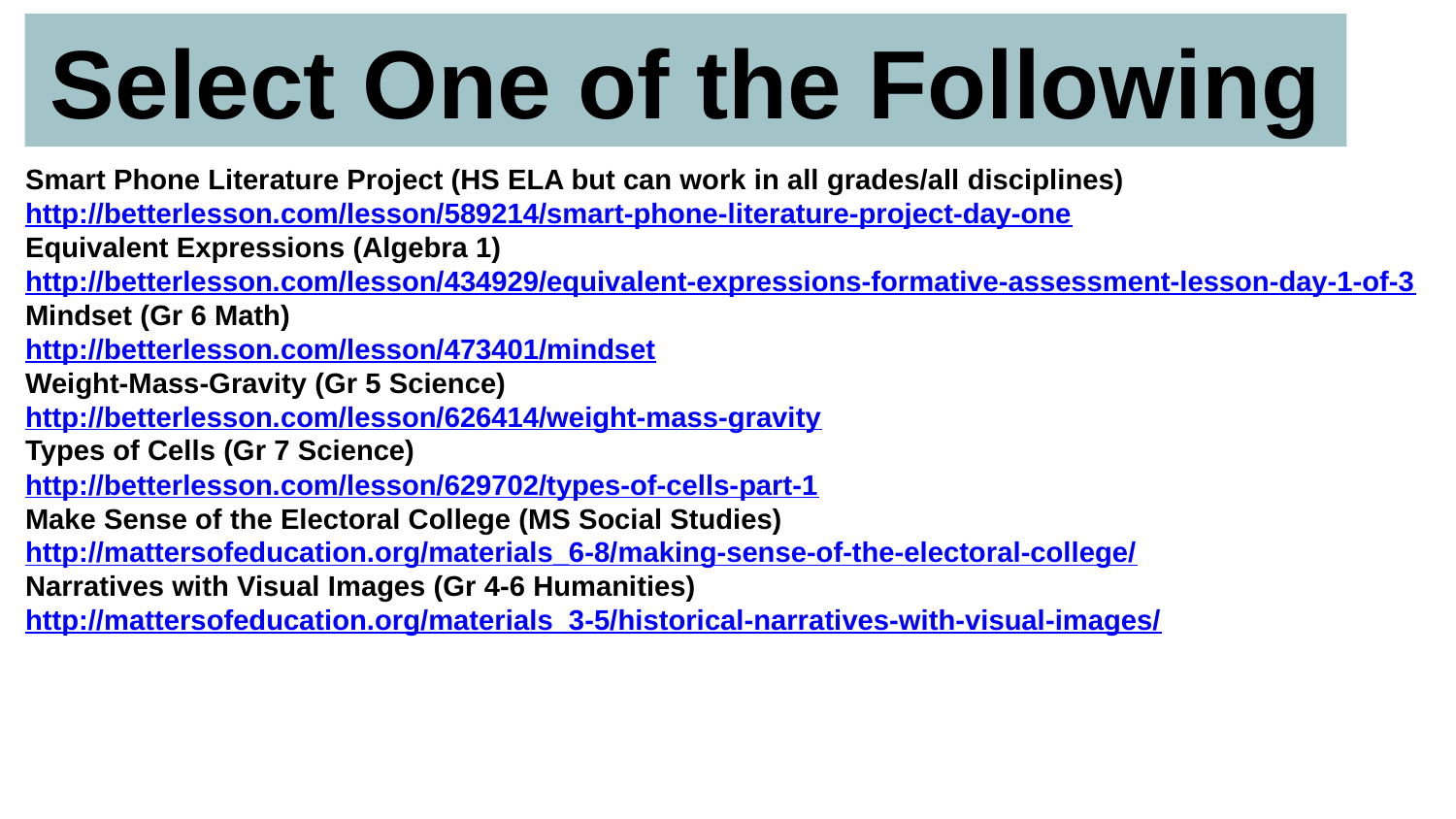

# Select One of the Following
Smart Phone Literature Project (HS ELA but can work in all grades/all disciplines)
http://betterlesson.com/lesson/589214/smart-phone-literature-project-day-one
Equivalent Expressions (Algebra 1)
http://betterlesson.com/lesson/434929/equivalent-expressions-formative-assessment-lesson-day-1-of-3
Mindset (Gr 6 Math)
http://betterlesson.com/lesson/473401/mindset
Weight-Mass-Gravity (Gr 5 Science)
http://betterlesson.com/lesson/626414/weight-mass-gravity
Types of Cells (Gr 7 Science)
http://betterlesson.com/lesson/629702/types-of-cells-part-1
Make Sense of the Electoral College (MS Social Studies)
http://mattersofeducation.org/materials_6-8/making-sense-of-the-electoral-college/
Narratives with Visual Images (Gr 4-6 Humanities)
http://mattersofeducation.org/materials_3-5/historical-narratives-with-visual-images/